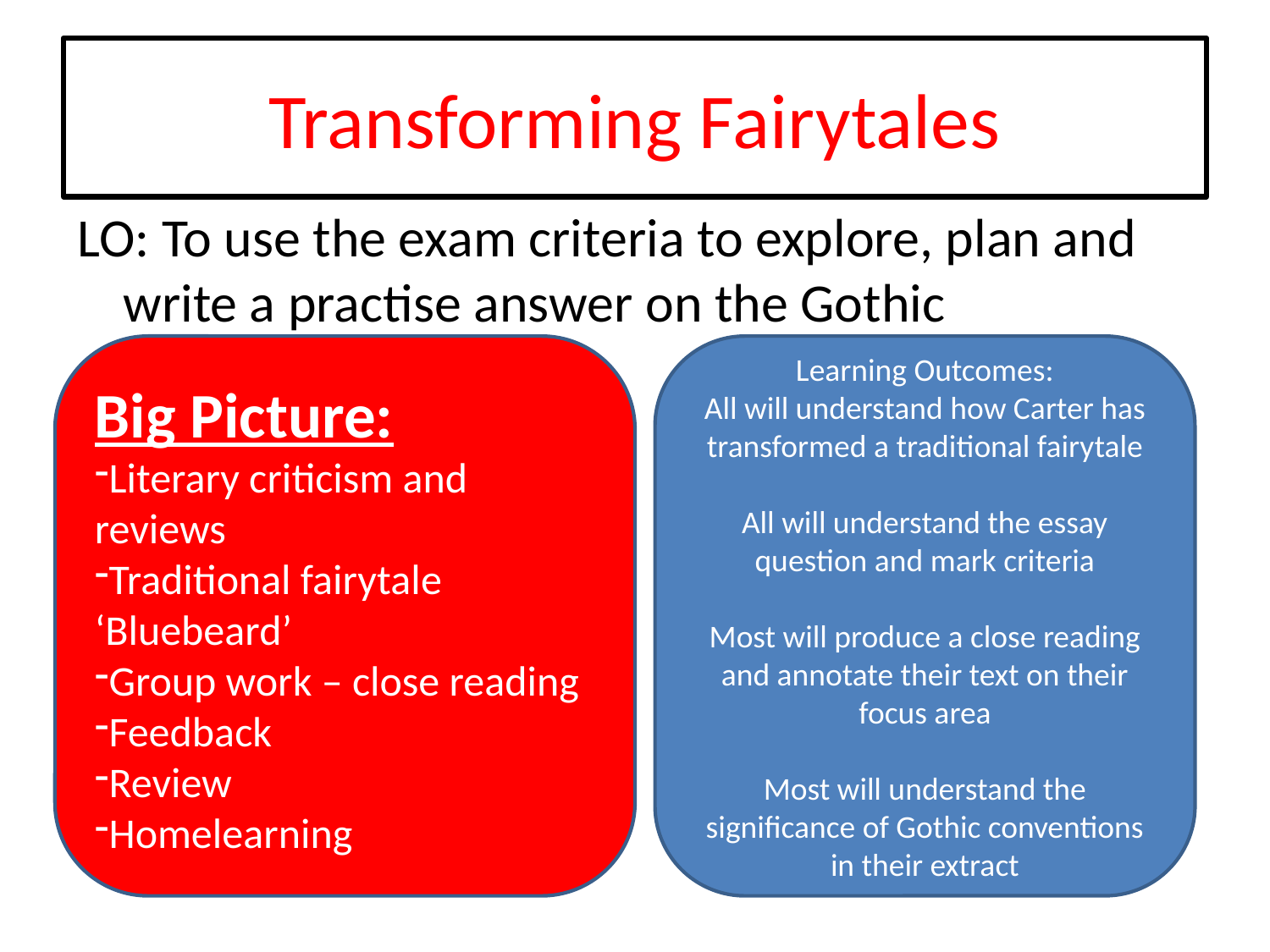

# Transforming Fairytales
LO: To use the exam criteria to explore, plan and write a practise answer on the Gothic
Big Picture:
Literary criticism and reviews
Traditional fairytale ‘Bluebeard’
Group work – close reading
Feedback
Review
Homelearning
Learning Outcomes:
All will understand how Carter has transformed a traditional fairytale

All will understand the essay question and mark criteria

Most will produce a close reading and annotate their text on their focus area

Most will understand the significance of Gothic conventions in their extract